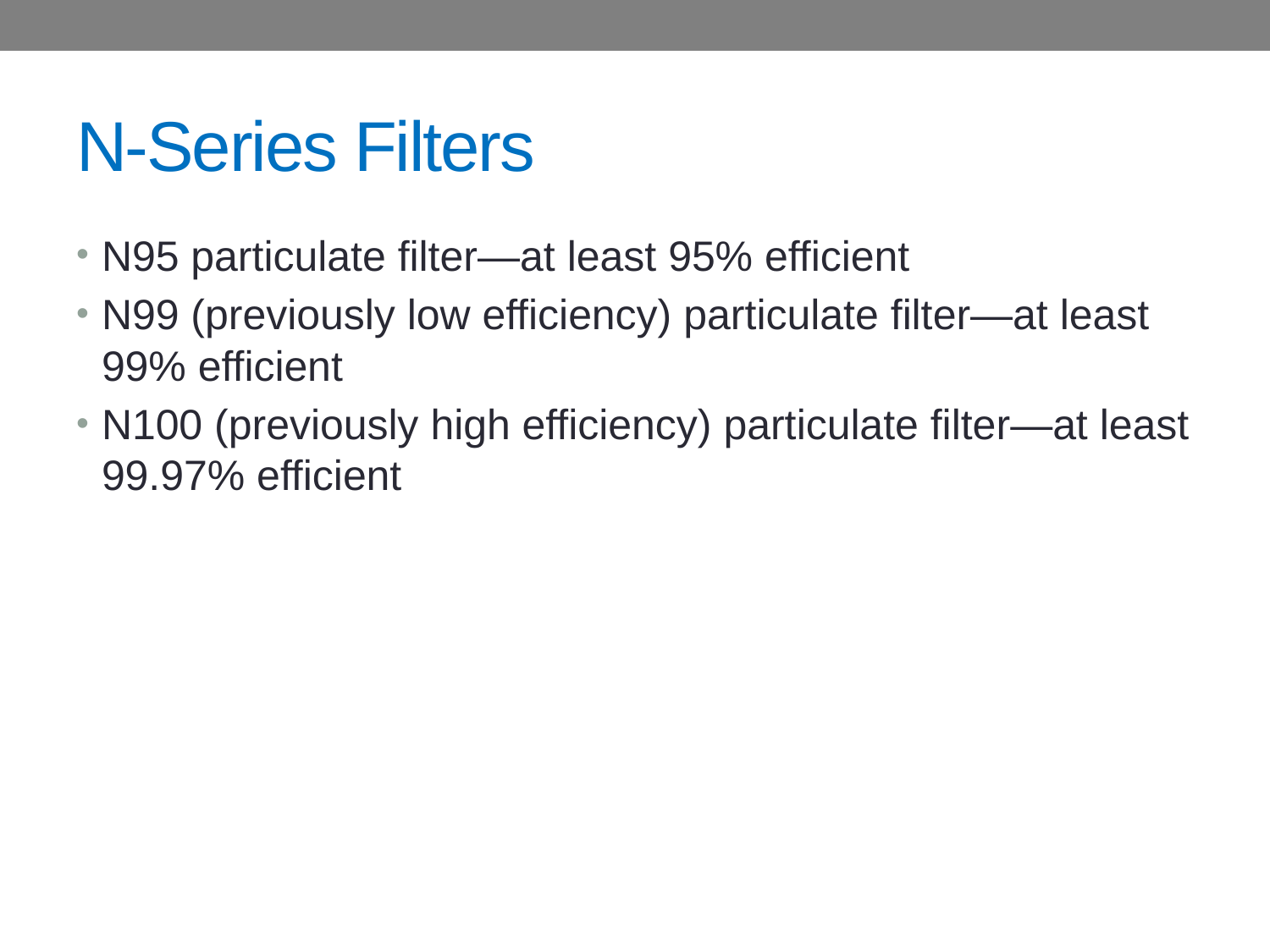

# N-Series Filters
N95 particulate filter—at least 95% efficient
N99 (previously low efficiency) particulate filter—at least 99% efficient
N100 (previously high efficiency) particulate filter—at least 99.97% efficient